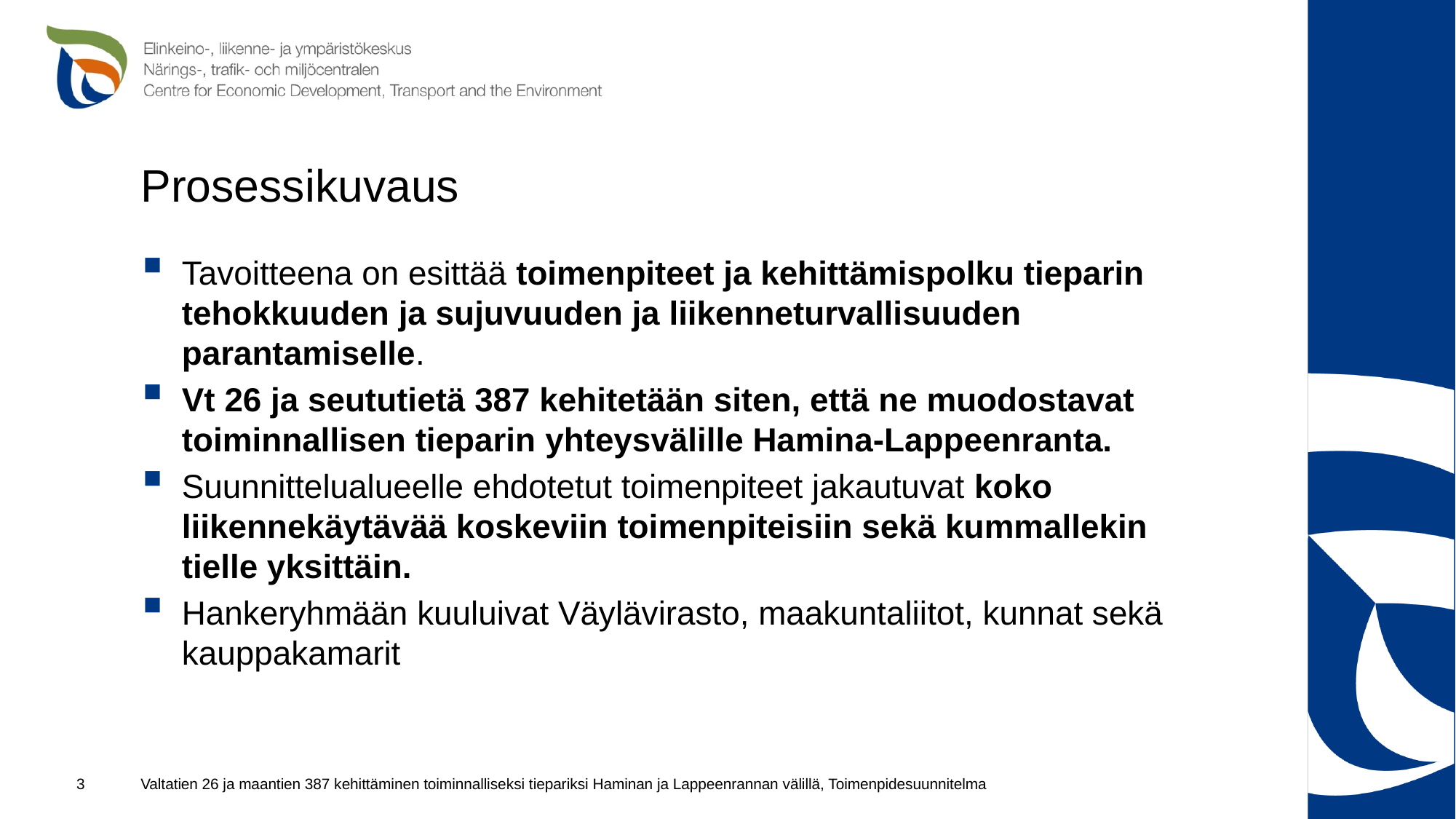

# Prosessikuvaus
Tavoitteena on esittää toimenpiteet ja kehittämispolku tieparin tehokkuuden ja sujuvuuden ja liikenneturvallisuuden parantamiselle.
Vt 26 ja seututietä 387 kehitetään siten, että ne muodostavat toiminnallisen tieparin yhteysvälille Hamina-Lappeenranta.
Suunnittelualueelle ehdotetut toimenpiteet jakautuvat koko liikennekäytävää koskeviin toimenpiteisiin sekä kummallekin tielle yksittäin.
Hankeryhmään kuuluivat Väylävirasto, maakuntaliitot, kunnat sekä kauppakamarit

Valtatien 26 ja maantien 387 kehittäminen toiminnalliseksi tiepariksi Haminan ja Lappeenrannan välillä, Toimenpidesuunnitelma
3